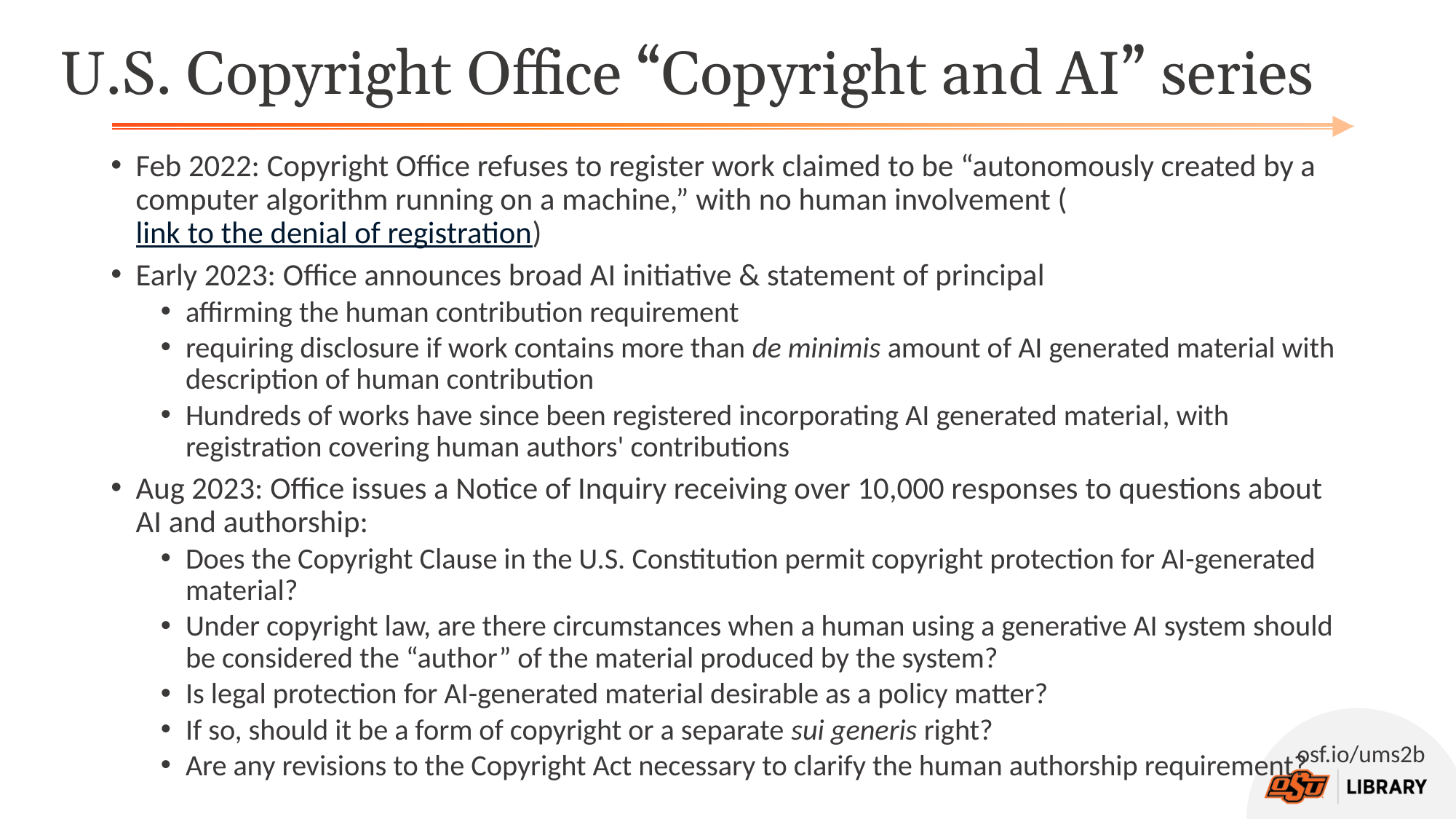

# U.S. Copyright Office “Copyright and AI” series
Feb 2022: Copyright Office refuses to register work claimed to be “autonomously created by a computer algorithm running on a machine,” with no human involvement (link to the denial of registration)
Early 2023: Office announces broad AI initiative & statement of principal
affirming the human contribution requirement
requiring disclosure if work contains more than de minimis amount of AI generated material with description of human contribution
Hundreds of works have since been registered incorporating AI generated material, with registration covering human authors' contributions
Aug 2023: Office issues a Notice of Inquiry receiving over 10,000 responses to questions about AI and authorship:
Does the Copyright Clause in the U.S. Constitution permit copyright protection for AI-generated material?
Under copyright law, are there circumstances when a human using a generative AI system should be considered the “author” of the material produced by the system?
Is legal protection for AI-generated material desirable as a policy matter?
If so, should it be a form of copyright or a separate sui generis right?
Are any revisions to the Copyright Act necessary to clarify the human authorship requirement?